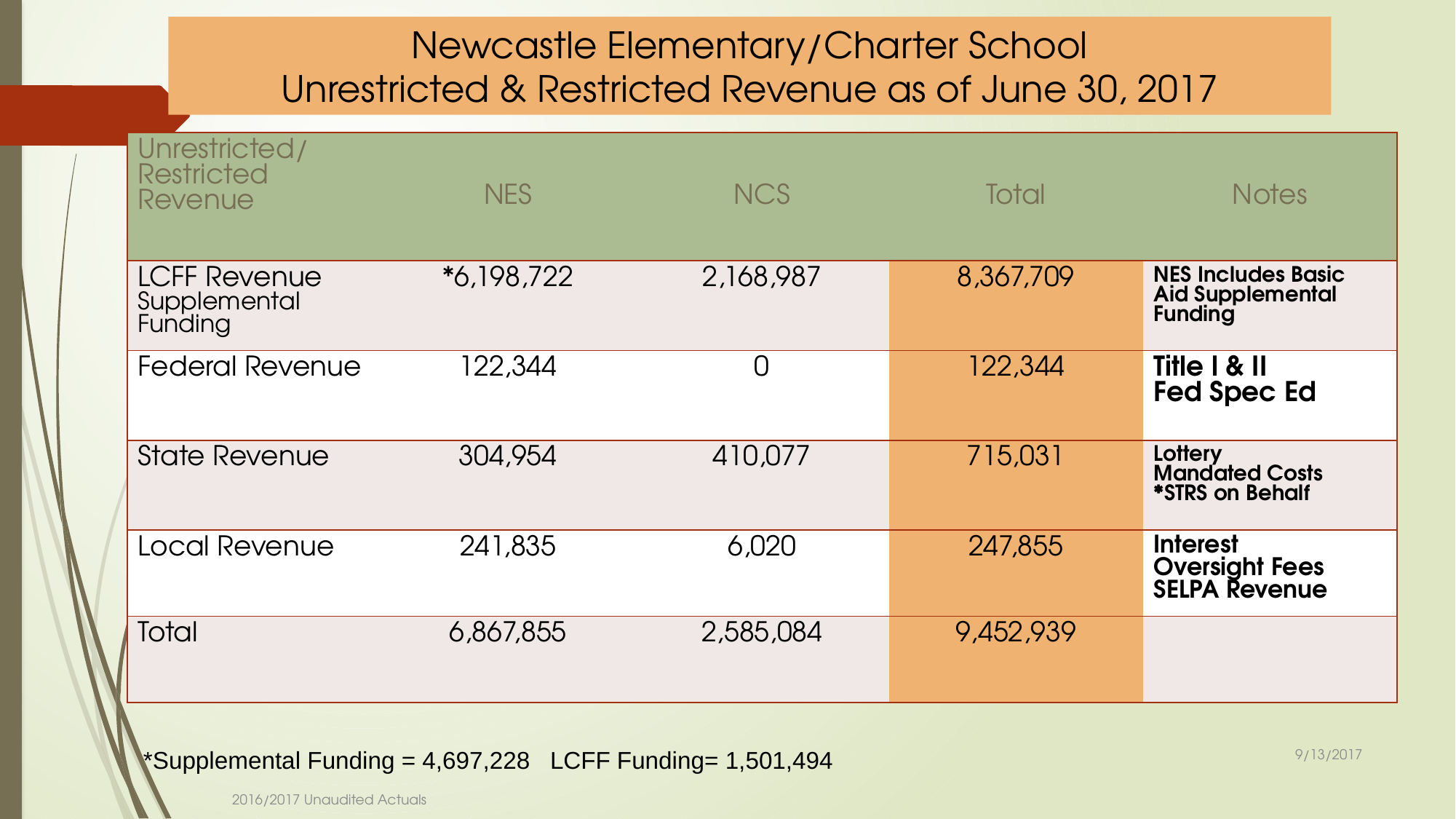

Newcastle Elementary/Charter School
Unrestricted & Restricted Revenue as of June 30, 2017
| Unrestricted/ Restricted Revenue | NES | NCS | Total | Notes |
| --- | --- | --- | --- | --- |
| LCFF Revenue Supplemental Funding | \*6,198,722 | 2,168,987 | 8,367,709 | NES Includes Basic Aid Supplemental Funding |
| Federal Revenue | 122,344 | 0 | 122,344 | Title l & II Fed Spec Ed |
| State Revenue | 304,954 | 410,077 | 715,031 | Lottery Mandated Costs \*STRS on Behalf |
| Local Revenue | 241,835 | 6,020 | 247,855 | Interest Oversight Fees SELPA Revenue |
| Total | 6,867,855 | 2,585,084 | 9,452,939 |  |
9/13/2017
*Supplemental Funding = 4,697,228   LCFF Funding= 1,501,494
2016/2017 Unaudited Actuals